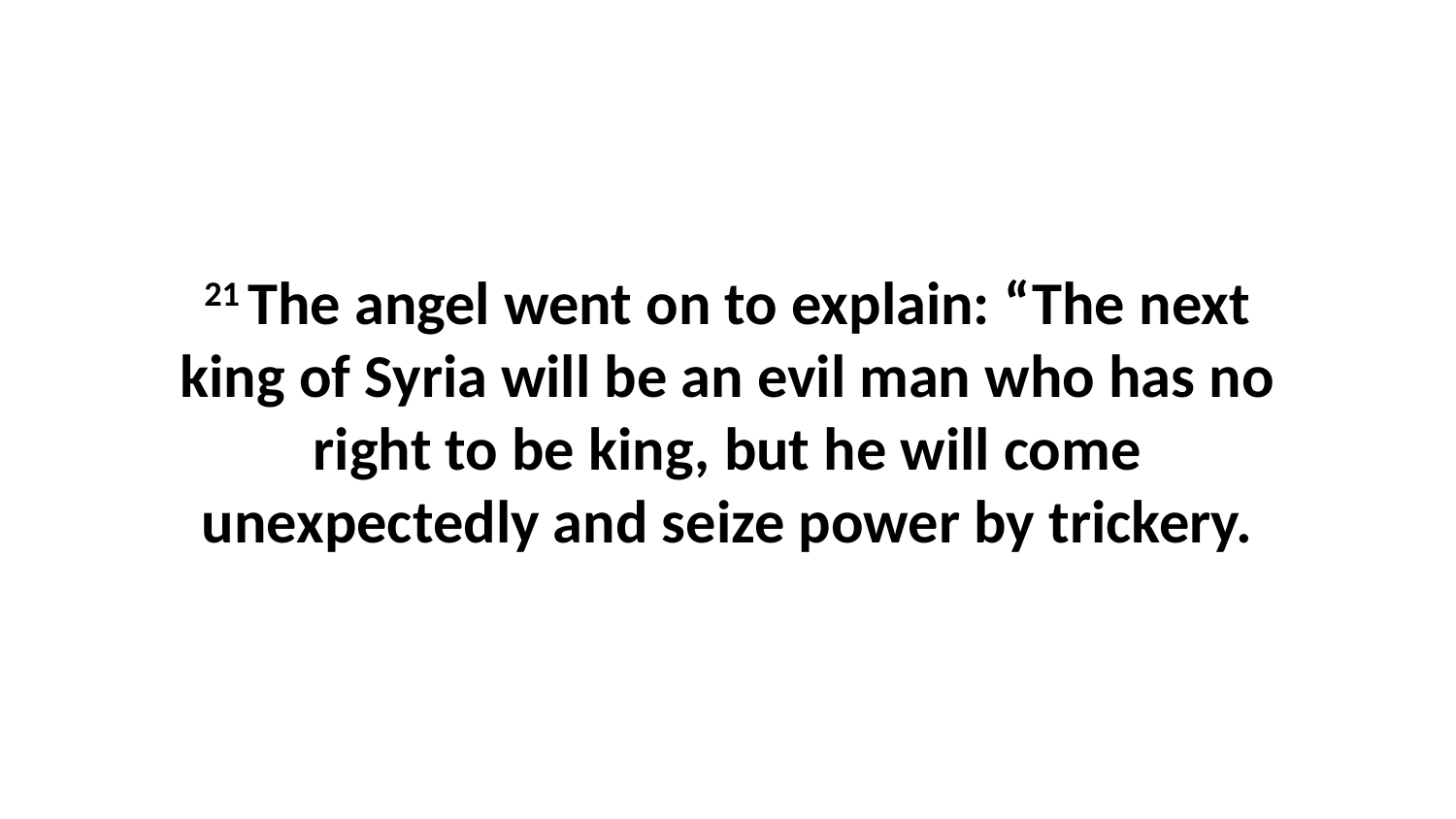

21 The angel went on to explain: “The next king of Syria will be an evil man who has no right to be king, but he will come unexpectedly and seize power by trickery.